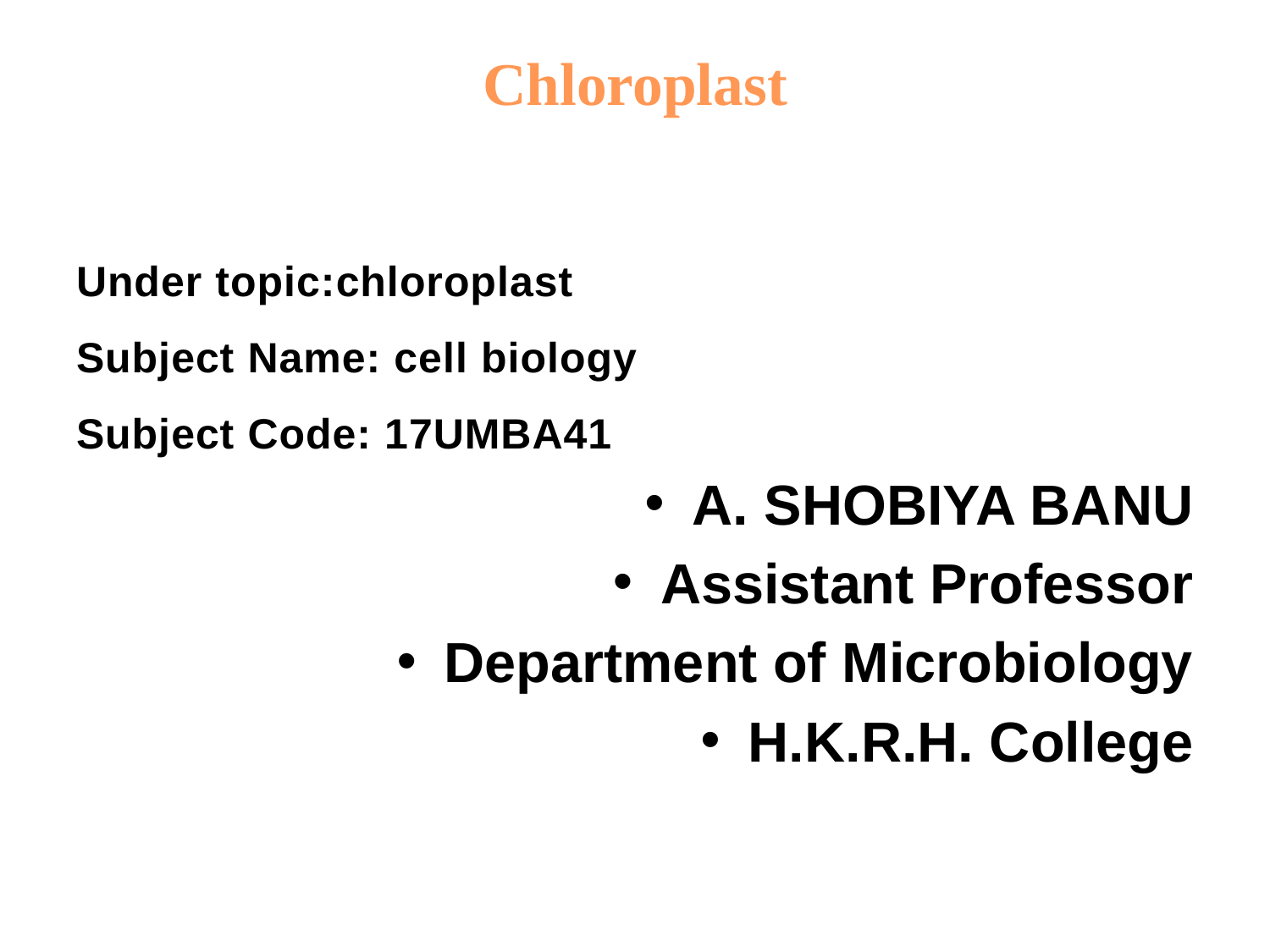

# Chloroplast
Under topic:chloroplast
Subject Name: cell biology
Subject Code: 17UMBA41
A. SHOBIYA BANU
Assistant Professor
Department of Microbiology
H.K.R.H. College